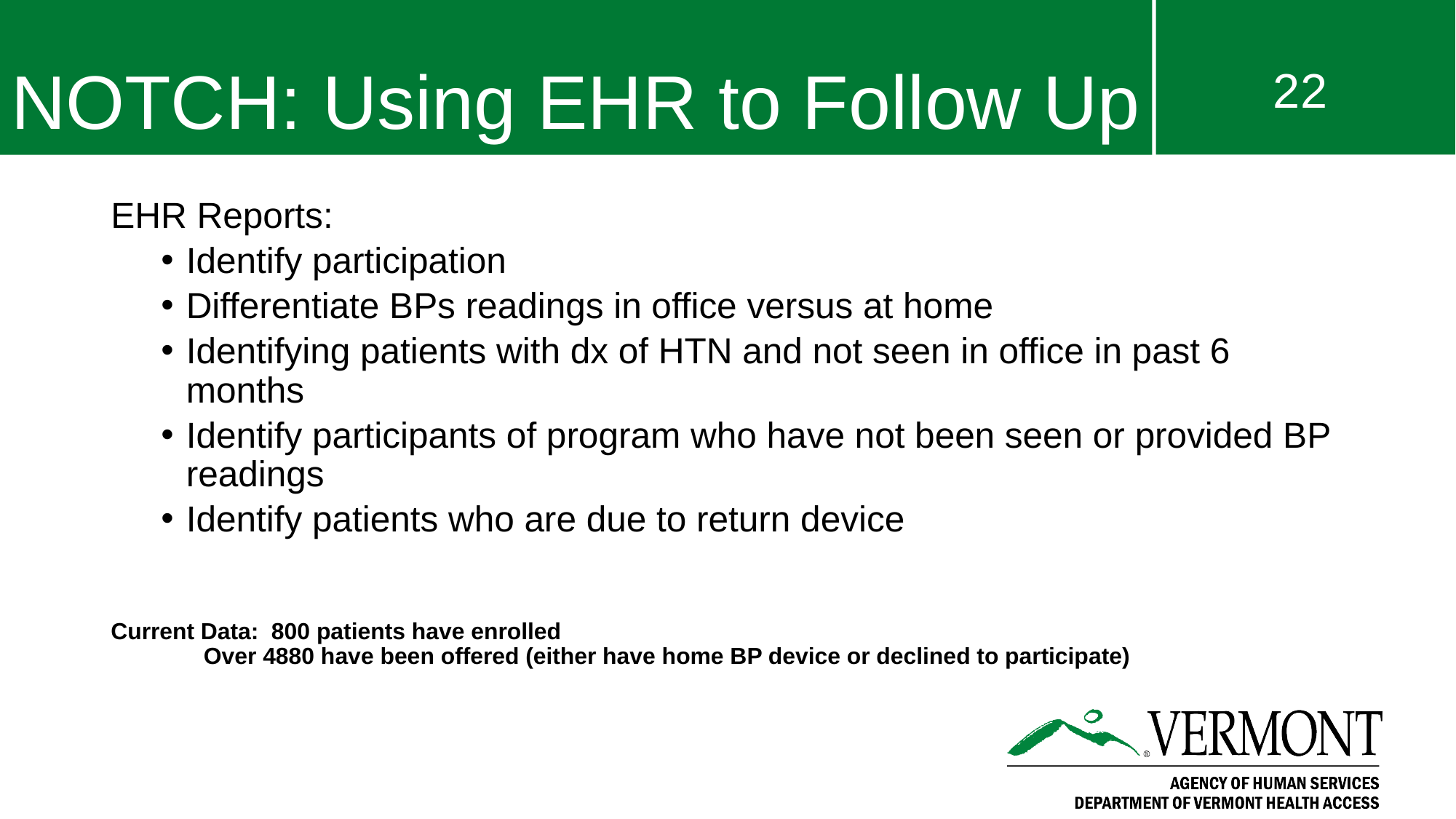

# NOTCH: Using EHR to Follow Up
EHR Reports:
Identify participation
Differentiate BPs readings in office versus at home
Identifying patients with dx of HTN and not seen in office in past 6 months
Identify participants of program who have not been seen or provided BP readings
Identify patients who are due to return device

Current Data:  800 patients have enrolled
	Over 4880 have been offered (either have home BP device or declined to participate)